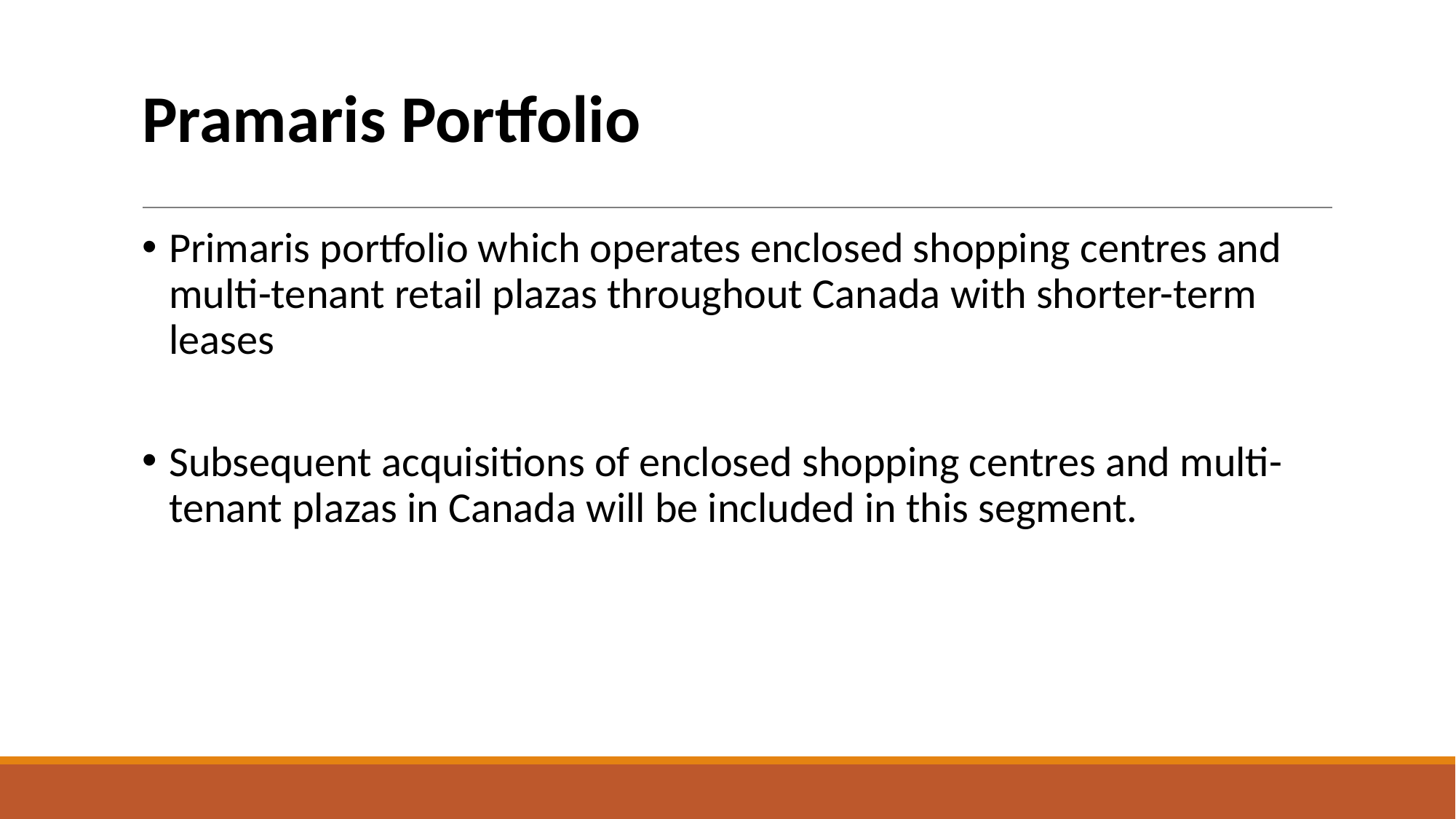

# Pramaris Portfolio
Primaris portfolio which operates enclosed shopping centres and multi-tenant retail plazas throughout Canada with shorter-term leases

Subsequent acquisitions of enclosed shopping centres and multi-tenant plazas in Canada will be included in this segment.